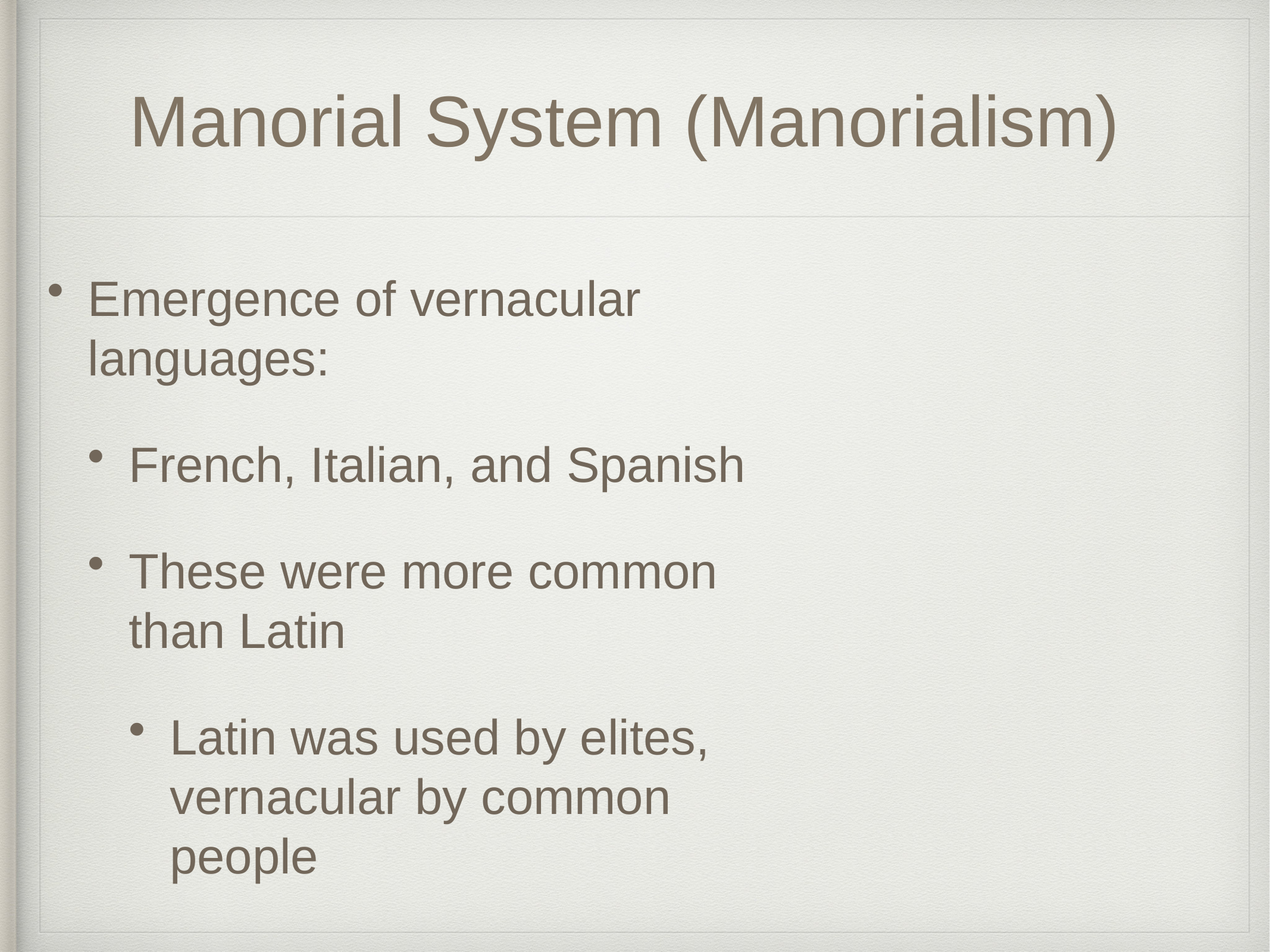

# Manorial System (Manorialism)
Emergence of vernacular languages:
French, Italian, and Spanish
These were more common than Latin
Latin was used by elites, vernacular by common people